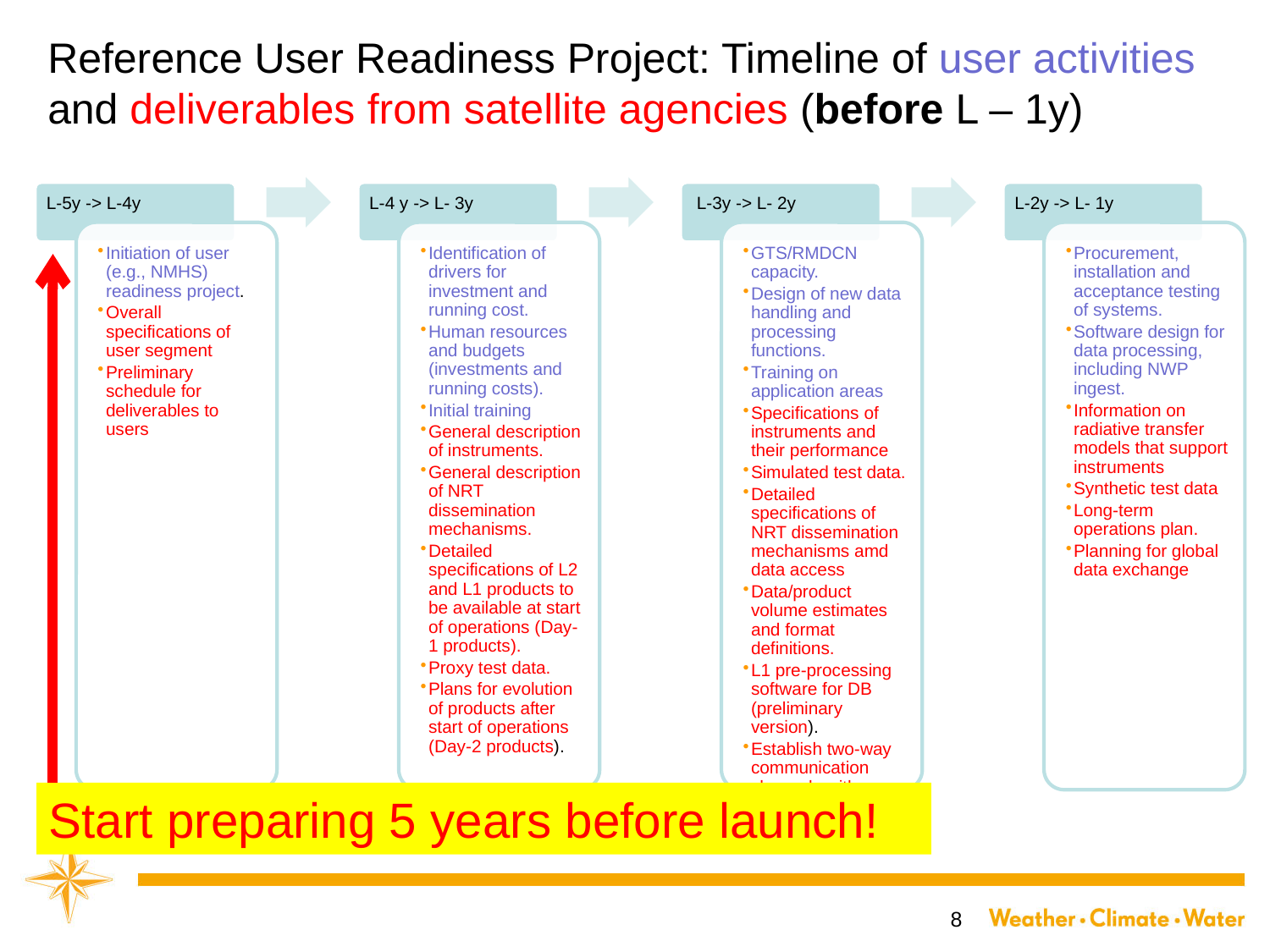

# Reference User Readiness Project: Timeline of user activities and deliverables from satellite agencies (before L – 1y)
L-5y -> L-4y
Initiation of user (e.g., NMHS) readiness project.
Overall specifications of user segment
Preliminary schedule for deliverables to users

L-4 y -> L- 3y
Identification of drivers for investment and running cost.
Human resources and budgets (investments and running costs).
Initial training
General description of instruments.
General description of NRT dissemination mechanisms.
Detailed specifications of L2 and L1 products to be available at start of operations (Day-1 products).
Proxy test data.
Plans for evolution of products after start of operations (Day-2 products).

 L-3y -> L- 2y
GTS/RMDCN capacity.
Design of new data handling and processing functions.
Training on application areas
Specifications of instruments and their performance
Simulated test data.
Detailed specifications of NRT dissemination mechanisms amd data access
Data/product volume estimates and format definitions.
L1 pre-processing software for DB (preliminary version).
Establish two-way communication channels with users

L-2y -> L- 1y
Procurement, installation and acceptance testing of systems.
Software design for data processing, including NWP ingest.
Information on radiative transfer models that support instruments
Synthetic test data
Long-term operations plan.
Planning for global data exchange
Start preparing 5 years before launch!
8